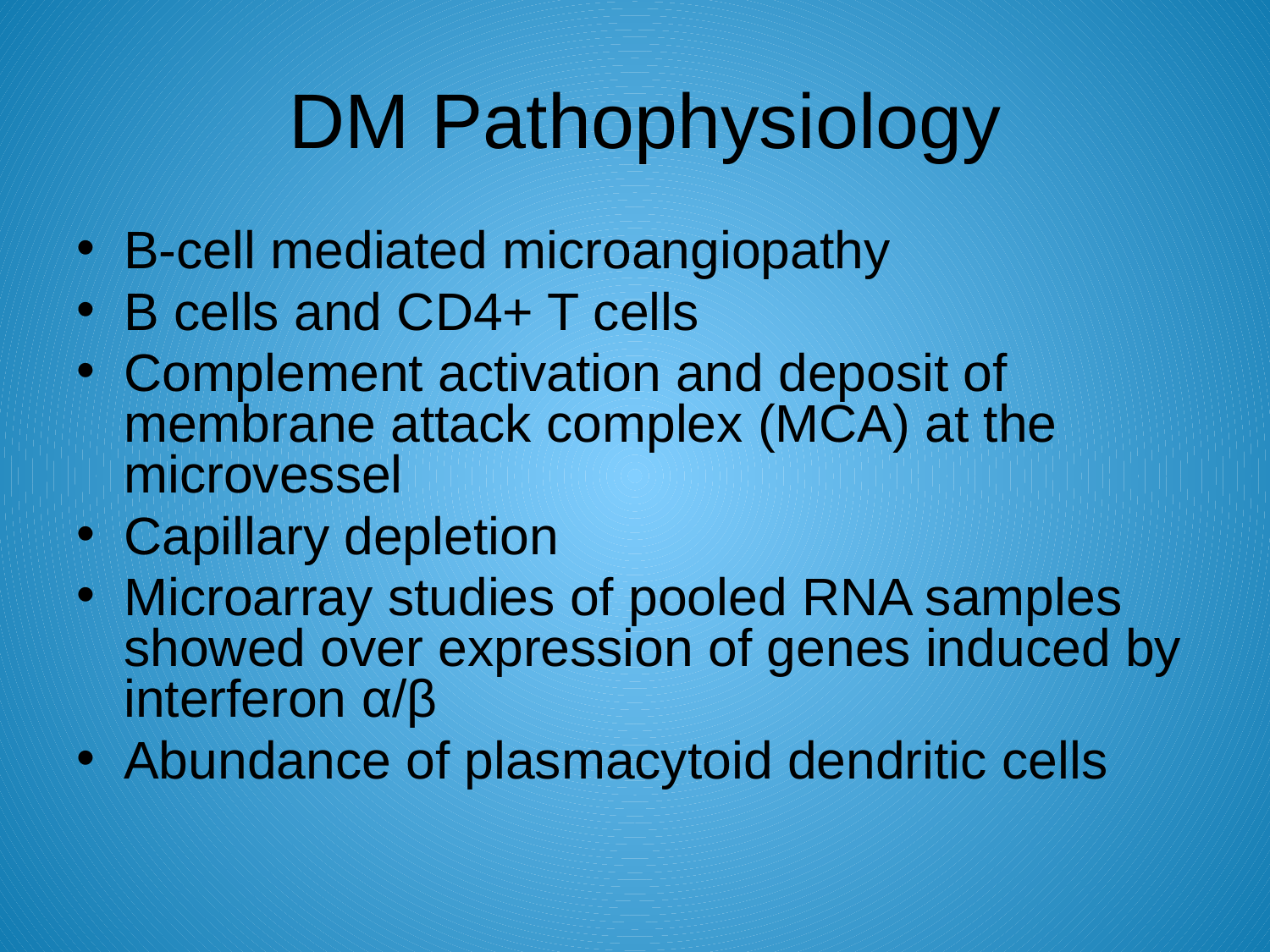

# DM Pathophysiology
B-cell mediated microangiopathy
B cells and CD4+ T cells
Complement activation and deposit of membrane attack complex (MCA) at the microvessel
Capillary depletion
Microarray studies of pooled RNA samples showed over expression of genes induced by interferon α/β
Abundance of plasmacytoid dendritic cells